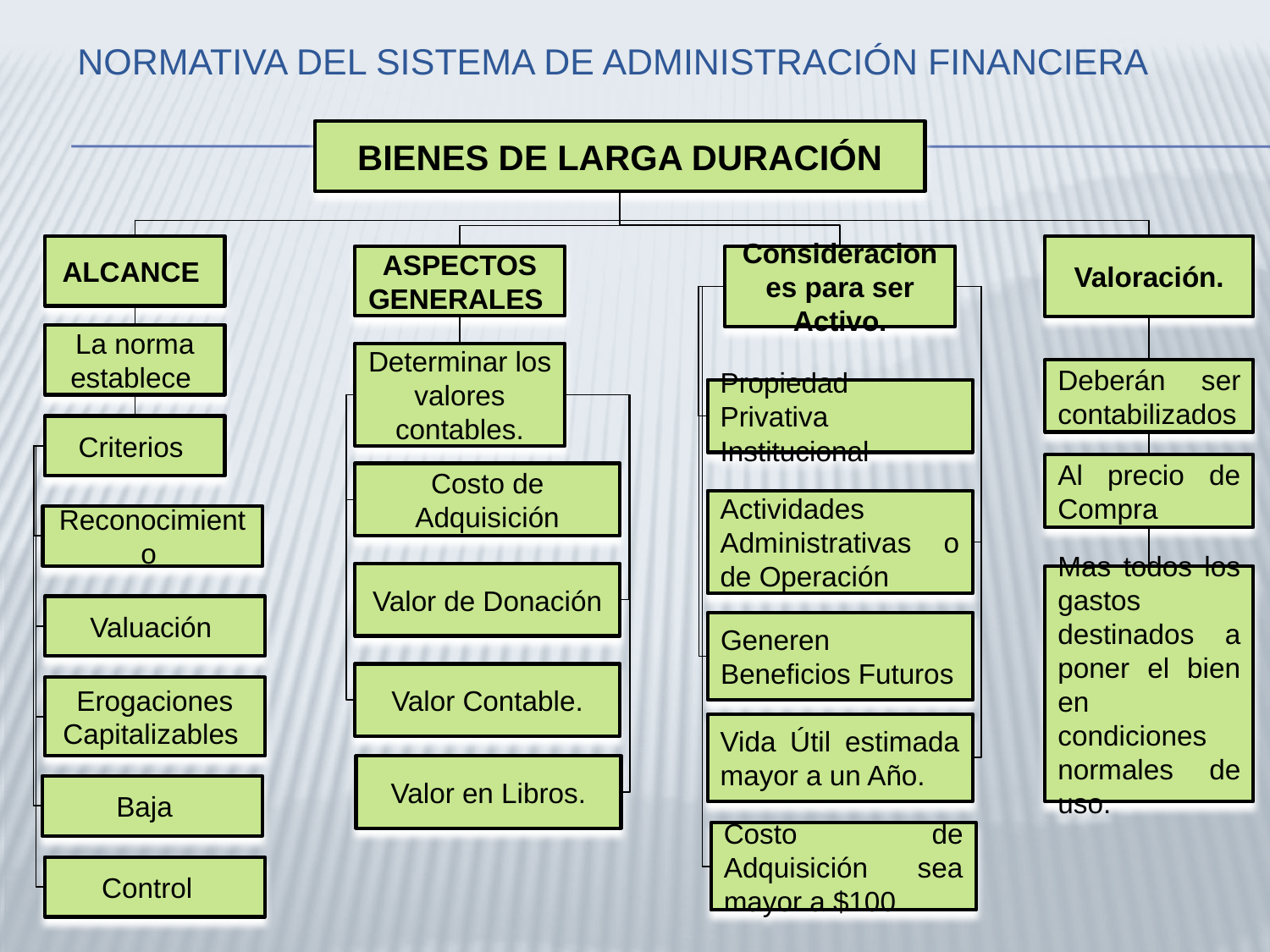

# NORMATIVA DEL SISTEMA DE ADMINISTRACIÓN FINANCIERA
BIENES DE LARGA DURACIÓN
ALCANCE
Valoración.
ASPECTOS GENERALES
Consideraciones para ser Activo.
La norma establece
Determinar los valores contables.
Deberán ser contabilizados
Propiedad Privativa Institucional
Criterios
Al precio de Compra
Costo de Adquisición
Actividades Administrativas o de Operación
Reconocimiento
Valor de Donación
Mas todos los gastos destinados a poner el bien en condiciones normales de uso.
Valuación
Generen Beneficios Futuros
Valor Contable.
Erogaciones Capitalizables
Vida Útil estimada mayor a un Año.
Valor en Libros.
Baja
Costo de Adquisición  sea mayor a $100.
Control